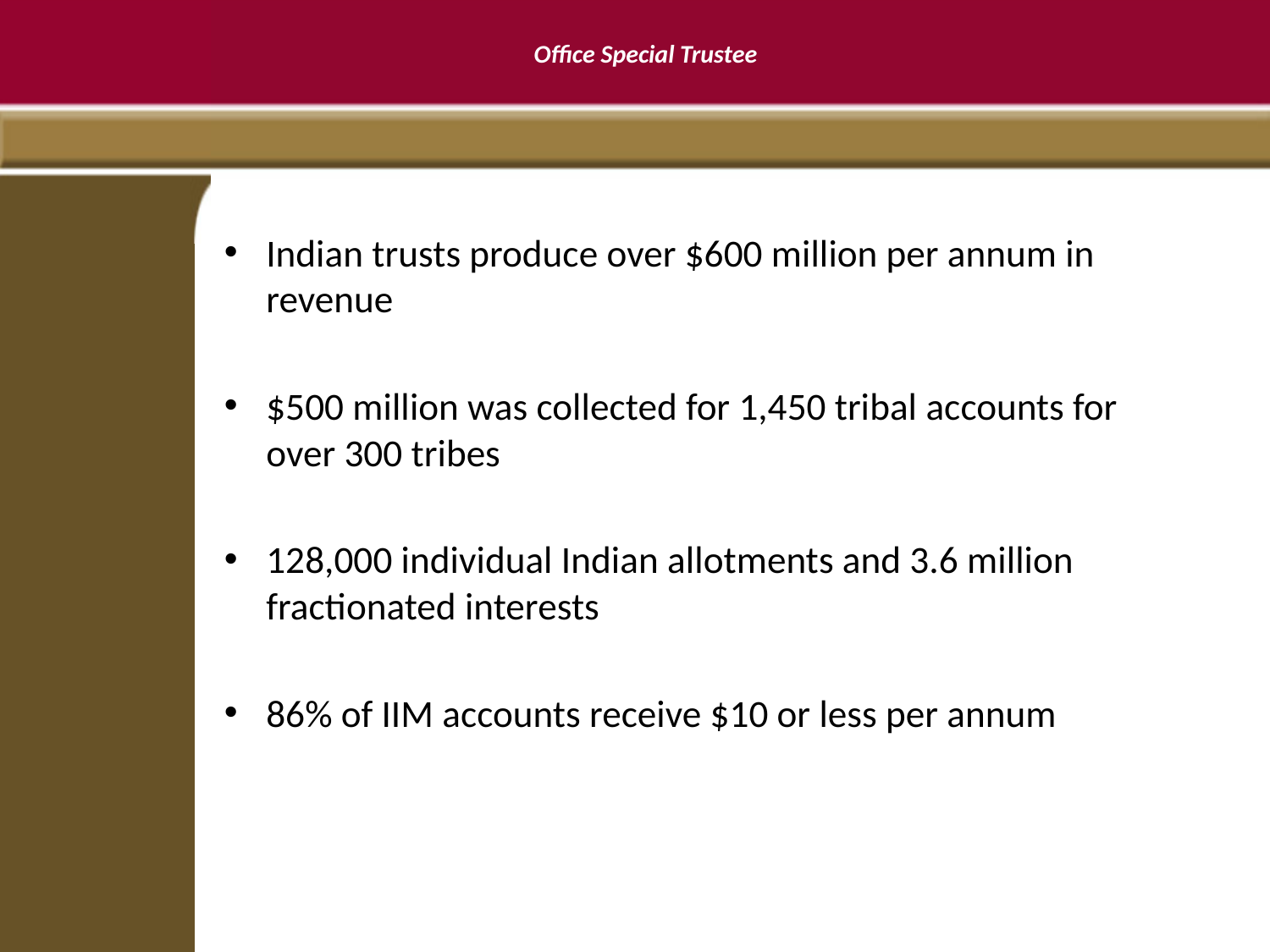

# Office Special Trustee
Indian trusts produce over $600 million per annum in revenue

$500 million was collected for 1,450 tribal accounts for over 300 tribes

128,000 individual Indian allotments and 3.6 million fractionated interests

86% of IIM accounts receive $10 or less per annum